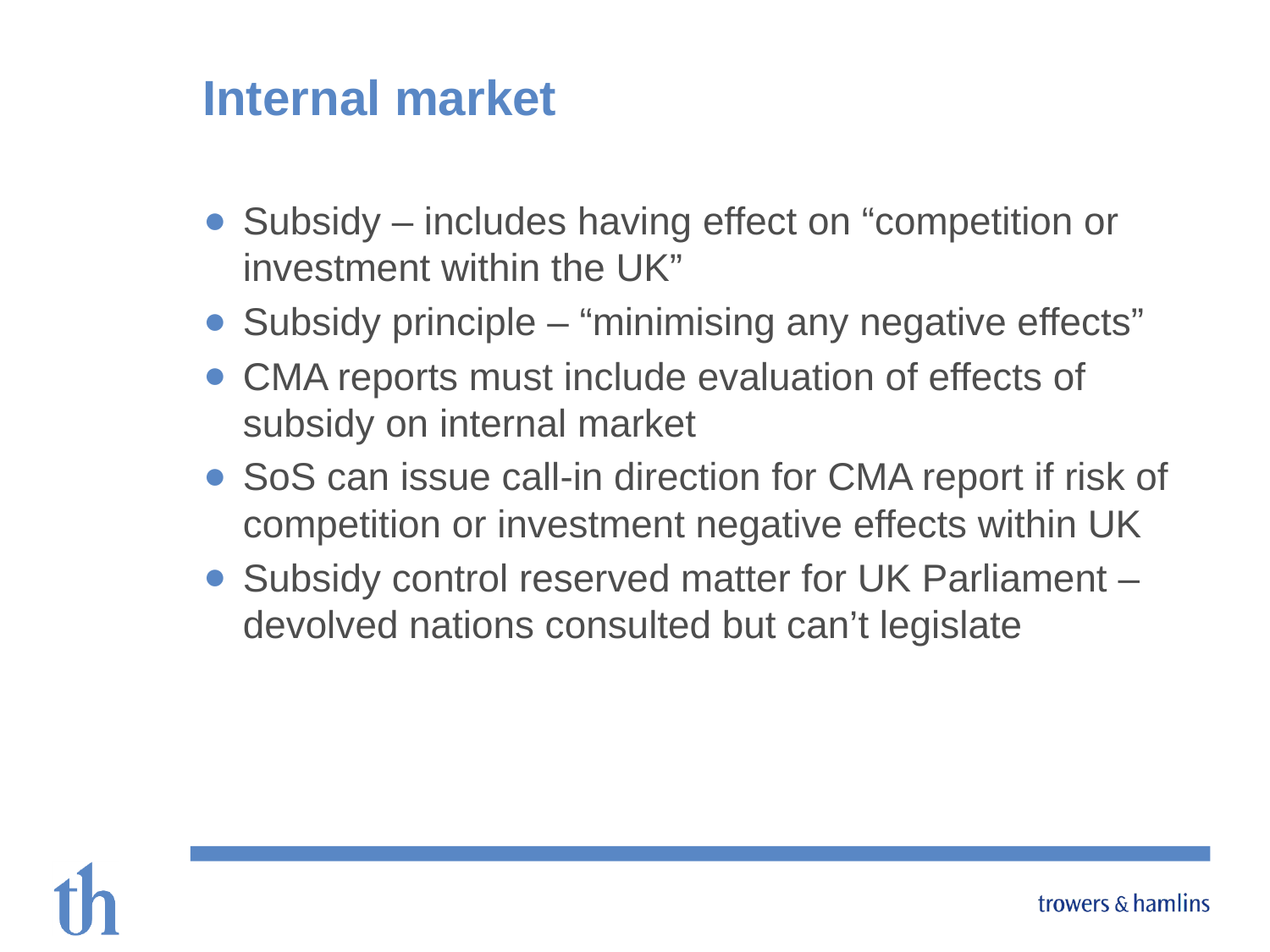

# Internal market
Subsidy – includes having effect on “competition or investment within the UK”
Subsidy principle – “minimising any negative effects”
CMA reports must include evaluation of effects of subsidy on internal market
SoS can issue call-in direction for CMA report if risk of competition or investment negative effects within UK
Subsidy control reserved matter for UK Parliament – devolved nations consulted but can’t legislate